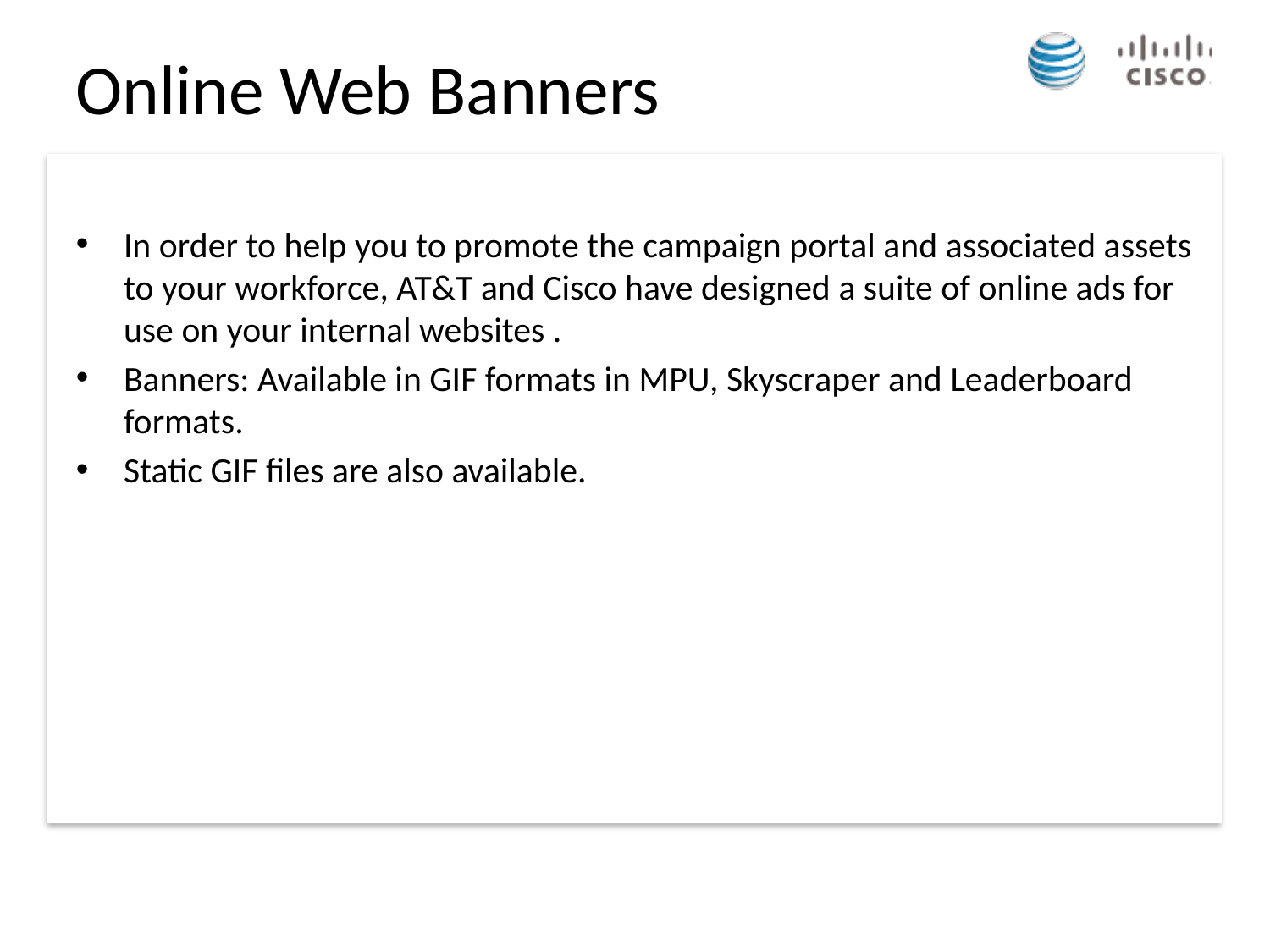

Online Web Banners
In order to help you to promote the campaign portal and associated assets to your workforce, AT&T and Cisco have designed a suite of online ads for use on your internal websites .
Banners: Available in GIF formats in MPU, Skyscraper and Leaderboard formats.
Static GIF files are also available.